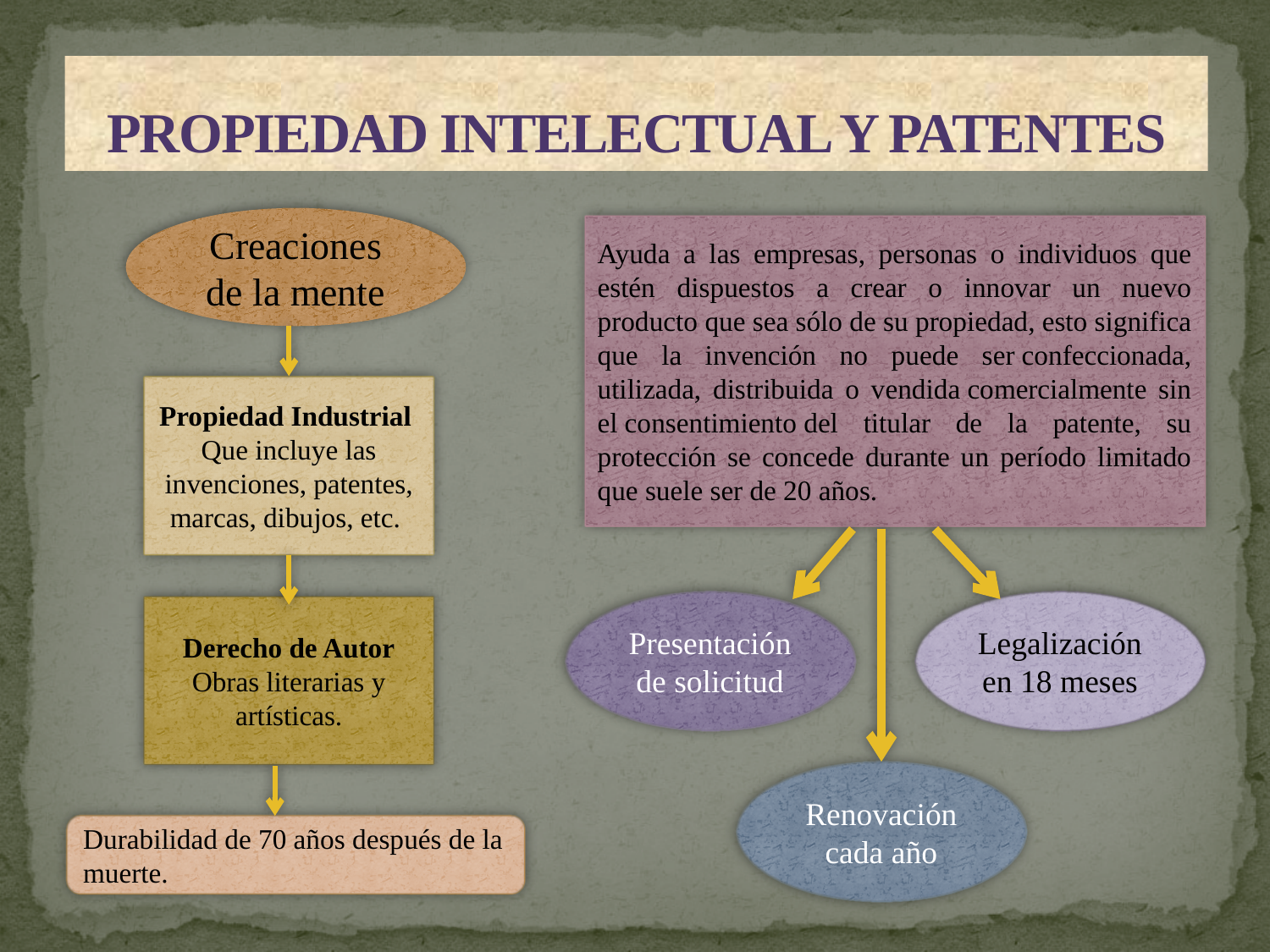

# PROPIEDAD INTELECTUAL Y PATENTES
Creaciones de la mente
Ayuda a las empresas, personas o individuos que estén dispuestos a crear o innovar un nuevo producto que sea sólo de su propiedad, esto significa que la invención no puede ser confeccionada, utilizada, distribuida o vendida comercialmente sin el consentimiento del titular de la patente, su protección se concede durante un período limitado que suele ser de 20 años.
Propiedad Industrial
Que incluye las invenciones, patentes, marcas, dibujos, etc.
Presentación de solicitud
Legalización en 18 meses
Derecho de Autor
Obras literarias y artísticas.
Renovación cada año
Durabilidad de 70 años después de la muerte.